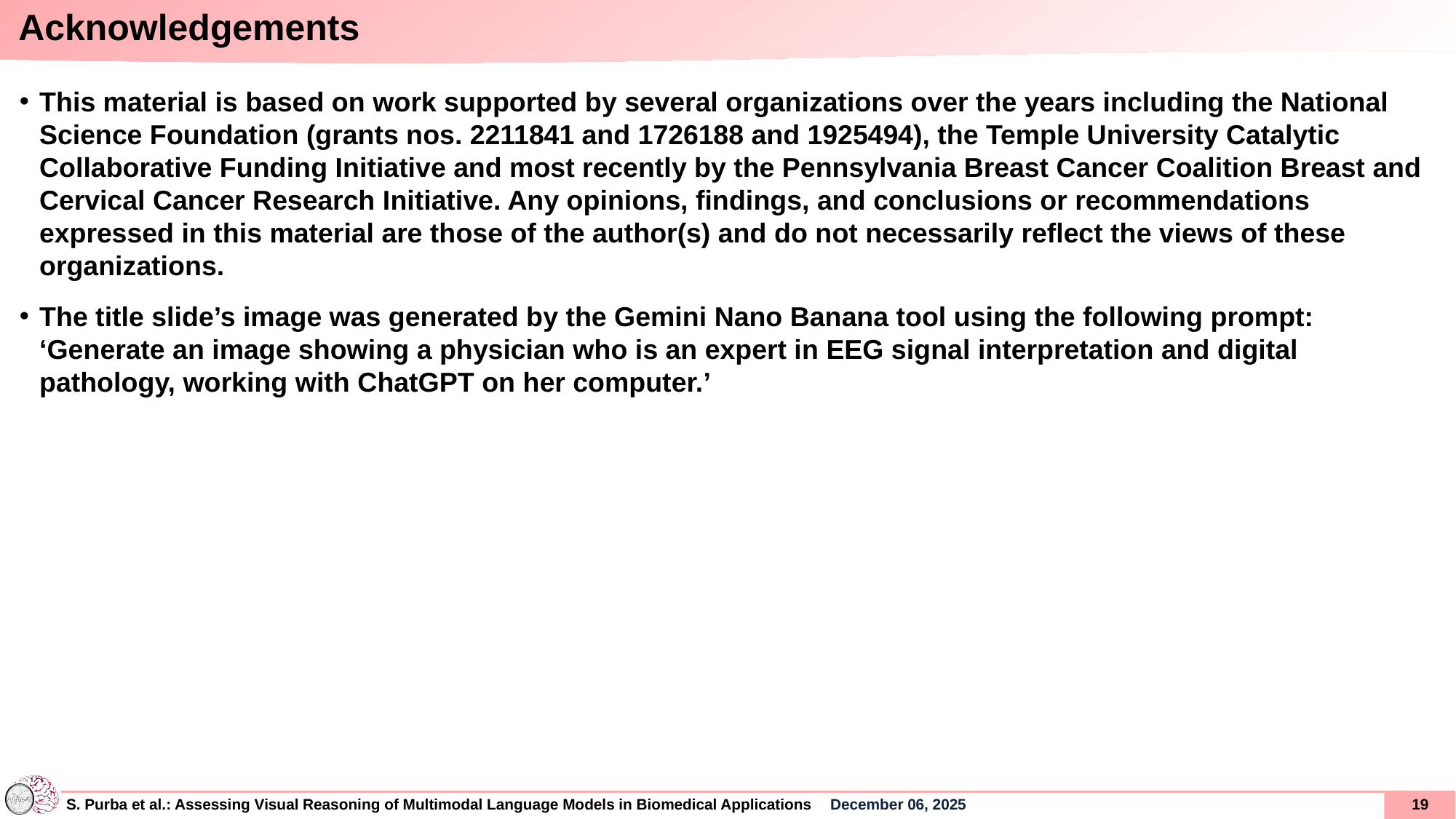

Acknowledgements
This material is based on work supported by several organizations over the years including the National Science Foundation (grants nos. 2211841 and 1726188 and 1925494), the Temple University Catalytic Collaborative Funding Initiative and most recently by the Pennsylvania Breast Cancer Coalition Breast and Cervical Cancer Research Initiative. Any opinions, findings, and conclusions or recommendations expressed in this material are those of the author(s) and do not necessarily reflect the views of these organizations.
The title slide’s image was generated by the Gemini Nano Banana tool using the following prompt: ‘Generate an image showing a physician who is an expert in EEG signal interpretation and digital pathology, working with ChatGPT on her computer.’